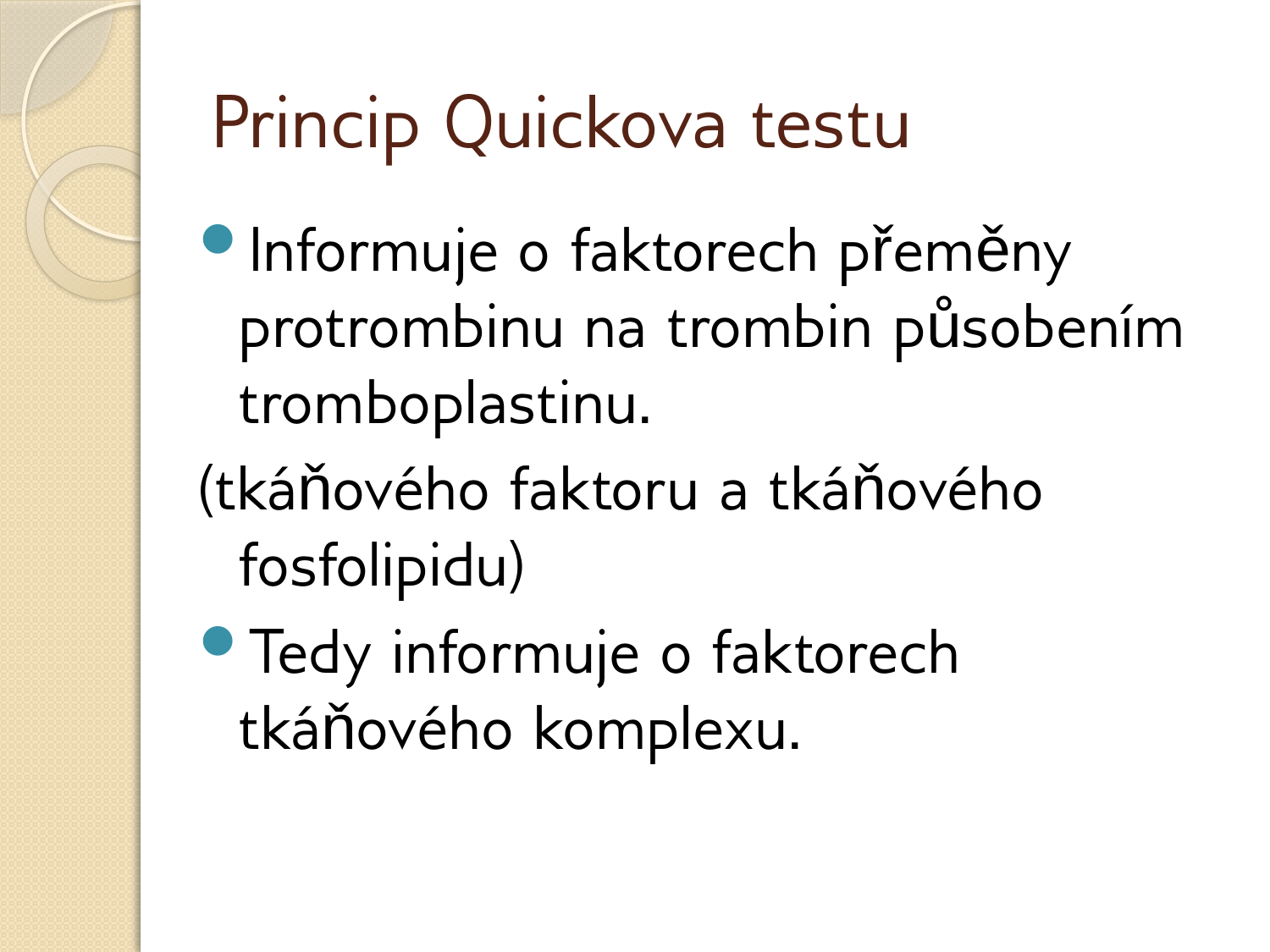

# Princip Quickova testu
Informuje o faktorech přeměny protrombinu na trombin působením tromboplastinu.
(tkáňového faktoru a tkáňového fosfolipidu)
Tedy informuje o faktorech tkáňového komplexu.